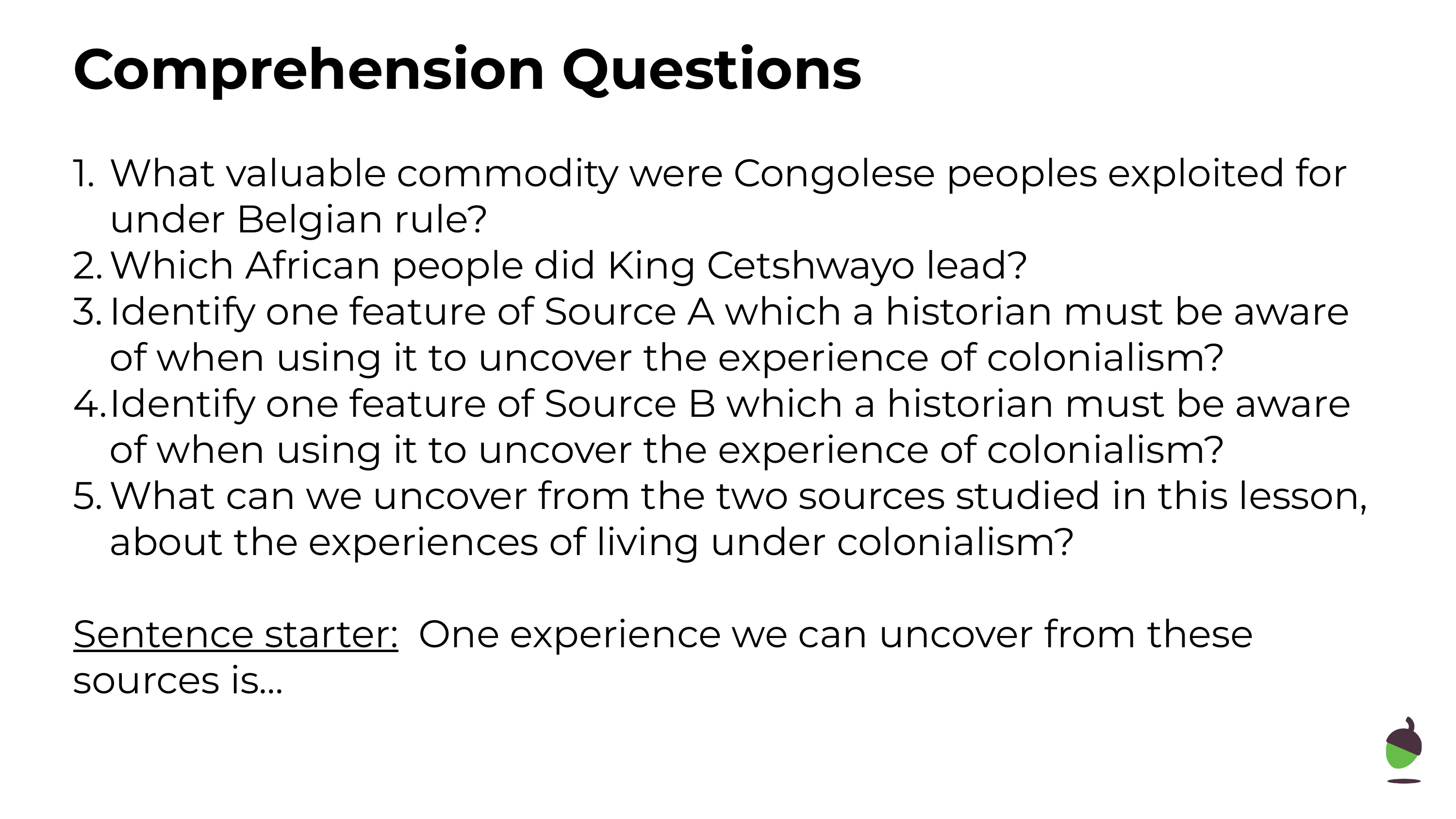

# Comprehension Questions

What valuable commodity were Congolese peoples exploited for under Belgian rule?
Which African people did King Cetshwayo lead?
Identify one feature of Source A which a historian must be aware of when using it to uncover the experience of colonialism?
Identify one feature of Source B which a historian must be aware of when using it to uncover the experience of colonialism?
What can we uncover from the two sources studied in this lesson, about the experiences of living under colonialism?

Sentence starter:  One experience we can uncover from these sources is...

7